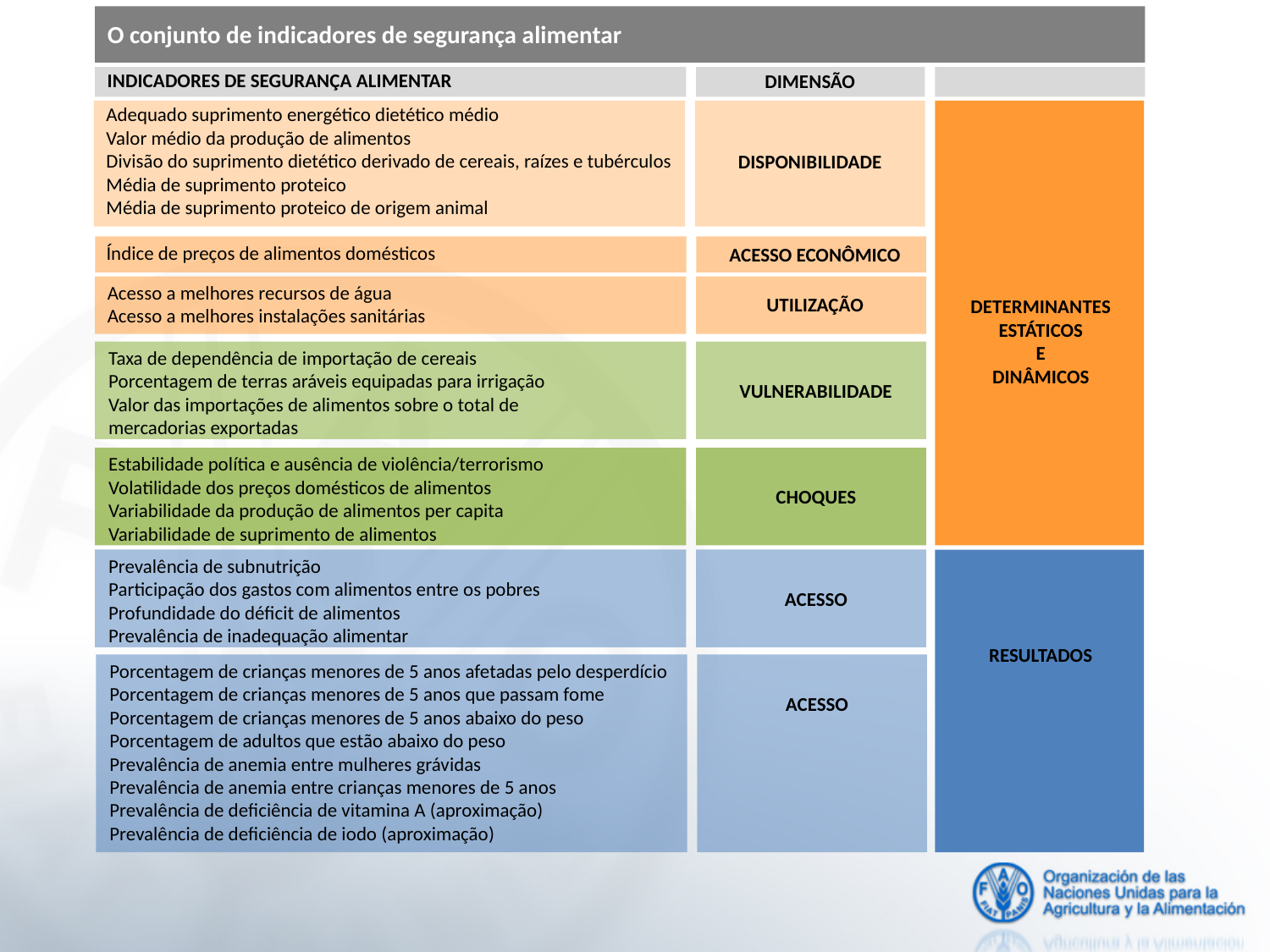

O conjunto de indicadores de segurança alimentar
INDICADORES DE SEGURANÇA ALIMENTAR
DIMENSÃO

Adequado suprimento energético dietético médio
Valor médio da produção de alimentos
Divisão do suprimento dietético derivado de cereais, raízes e tubérculos
Média de suprimento proteico
Média de suprimento proteico de origem animal

DISPONIBILIDADE
Índice de preços de alimentos domésticos
ACESSO ECONÔMICO

Acesso a melhores recursos de água
Acesso a melhores instalações sanitárias

UTILIZAÇÃO
DETERMINANTES
ESTÁTICOS
E
DINÂMICOS
Taxa de dependência de importação de cereais
Porcentagem de terras aráveis equipadas para irrigação
Valor das importações de alimentos sobre o total de mercadorias exportadas

VULNERABILIDADE
Estabilidade política e ausência de violência/terrorismo
Volatilidade dos preços domésticos de alimentos
Variabilidade da produção de alimentos per capita
Variabilidade de suprimento de alimentos

CHOQUES
Prevalência de subnutrição
Participação dos gastos com alimentos entre os pobres
Profundidade do déficit de alimentos
Prevalência de inadequação alimentar

ACESSO
RESULTADOS
Porcentagem de crianças menores de 5 anos afetadas pelo desperdício
Porcentagem de crianças menores de 5 anos que passam fome
Porcentagem de crianças menores de 5 anos abaixo do peso
Porcentagem de adultos que estão abaixo do peso
Prevalência de anemia entre mulheres grávidas
Prevalência de anemia entre crianças menores de 5 anos
Prevalência de deficiência de vitamina A (aproximação)
Prevalência de deficiência de iodo (aproximação)

ACESSO